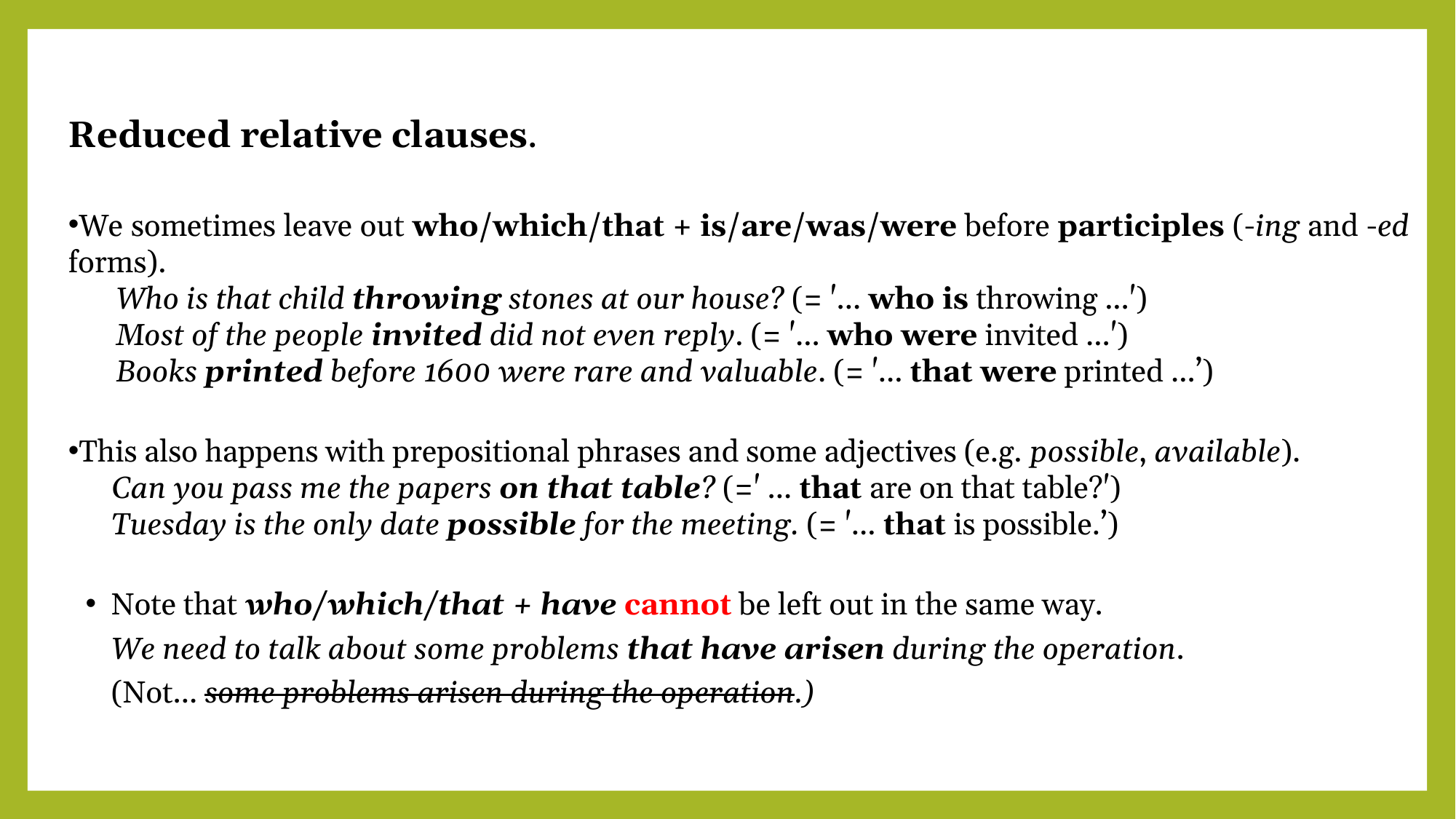

Reduced relative clauses.

We sometimes leave out who/which/that + is/are/was/were before participles (-ing and -ed forms).
Who is that child throwing stones at our house? (= '... who is throwing ...')
Most of the people invited did not even reply. (= '... who were invited ...')
Books printed before 1600 were rare and valuable. (= '... that were printed ...’)

This also happens with prepositional phrases and some adjectives (e.g. possible, available).
Can you pass me the papers on that table? (=' ... that are on that table?')
Tuesday is the only date possible for the meeting. (= '... that is possible.’)

Note that who/which/that + have cannot be left out in the same way.
We need to talk about some problems that have arisen during the operation.
(Not... some problems arisen during the operation.)